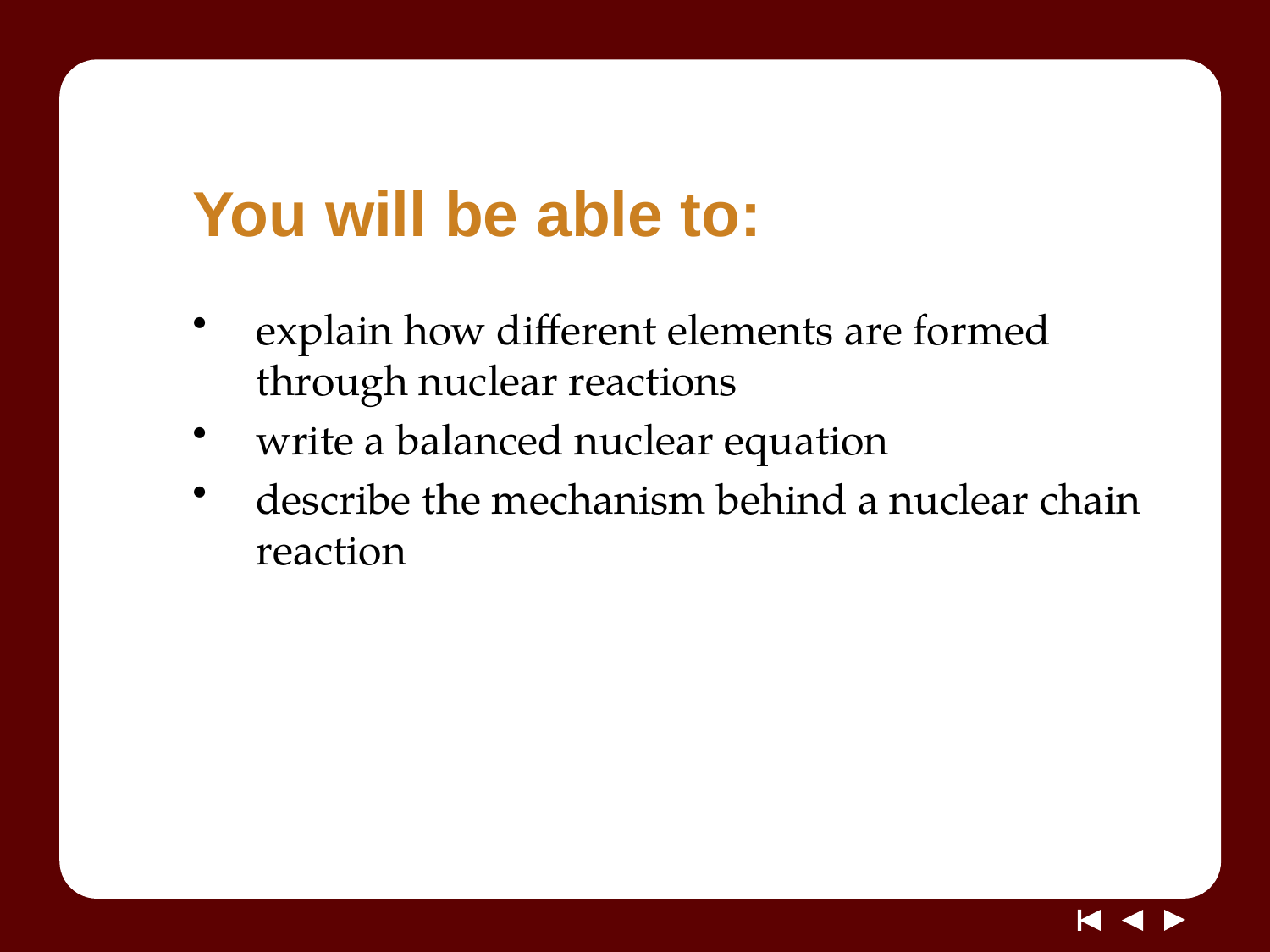

# You will be able to:
explain how different elements are formed through nuclear reactions
write a balanced nuclear equation
describe the mechanism behind a nuclear chain reaction